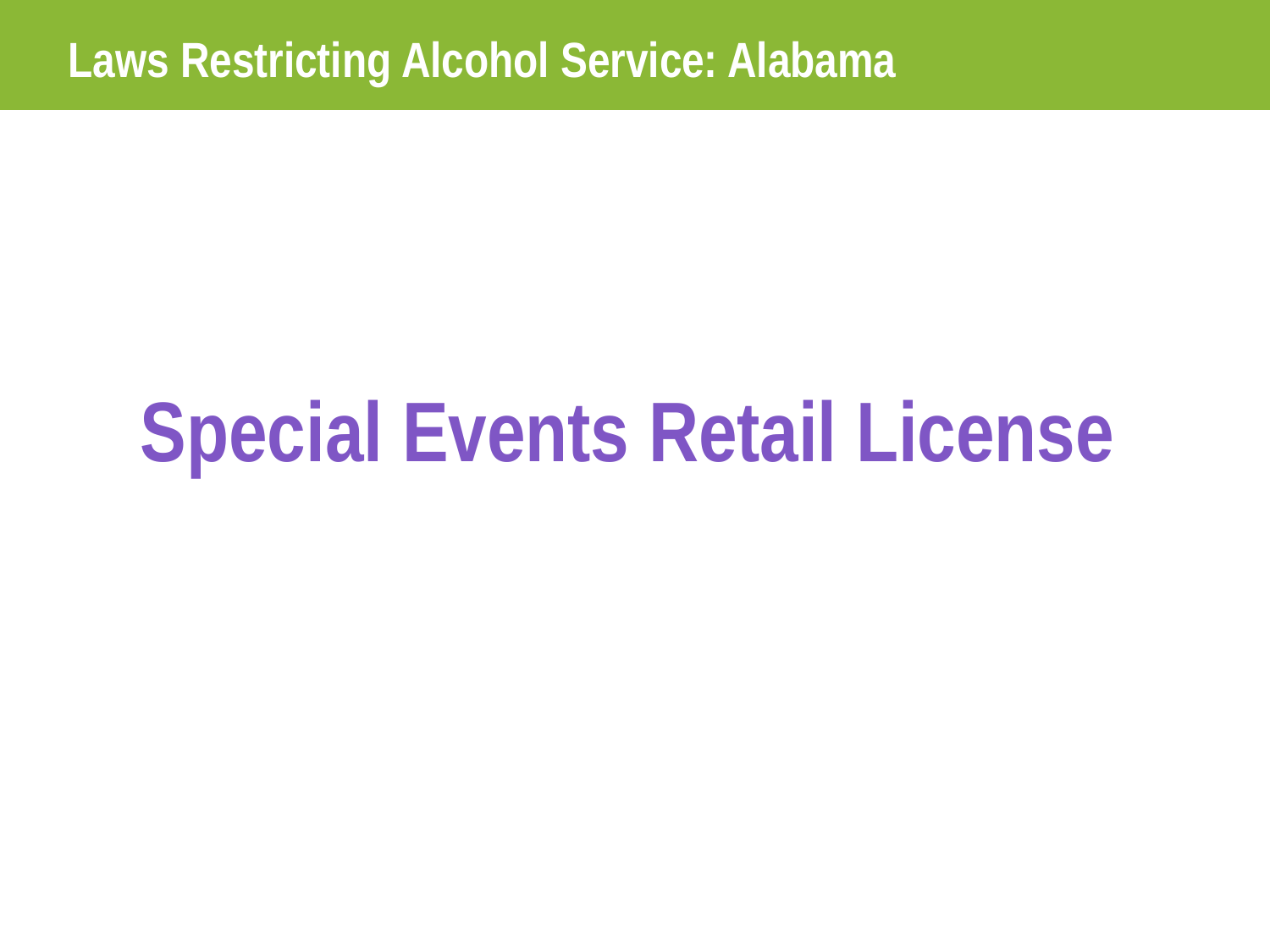

Laws Restricting Alcohol Service: Alabama

Special Events Retail License